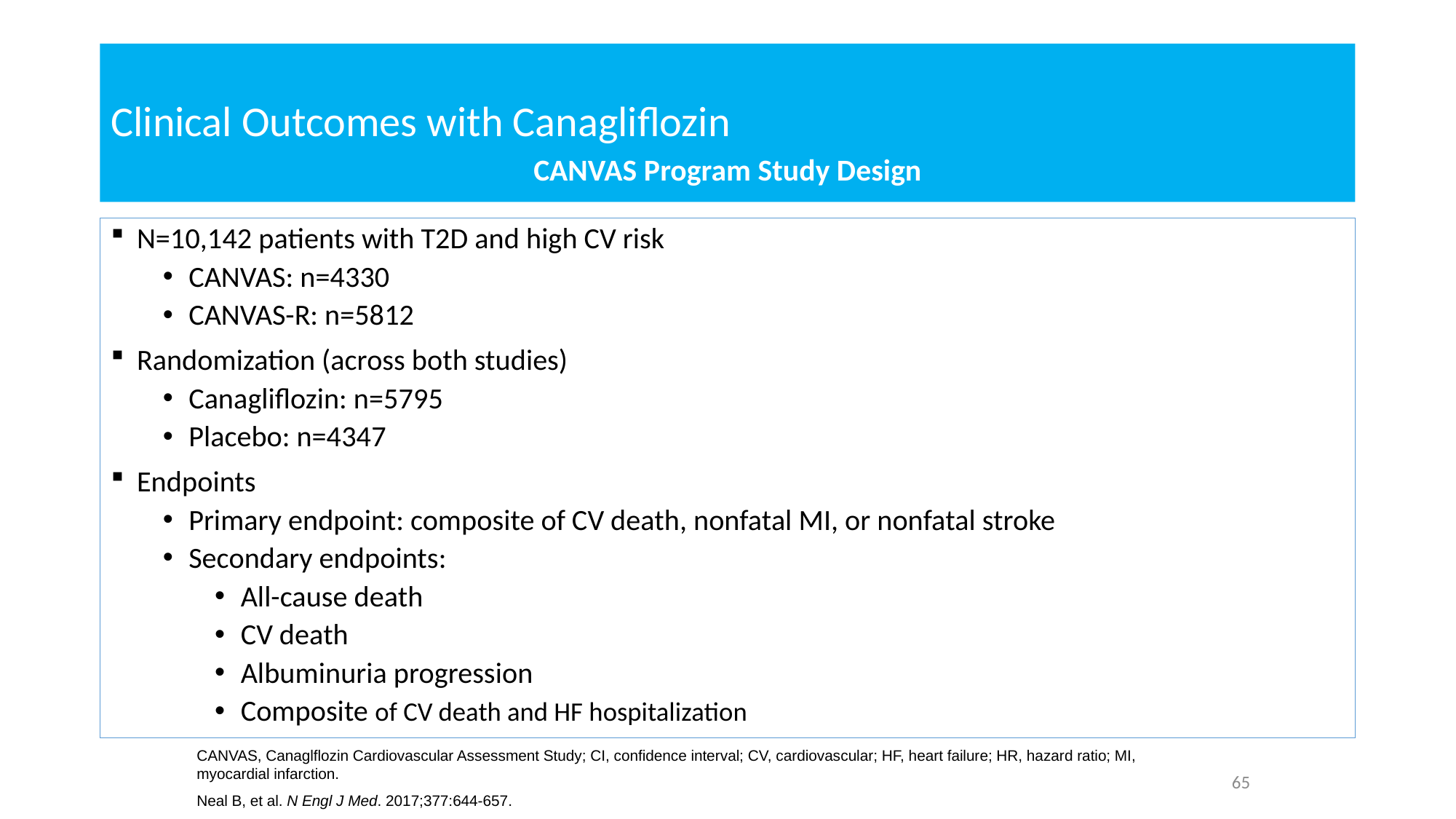

# Clinical Outcomes with Canagliflozin
CANVAS Program Study Design
N=10,142 patients with T2D and high CV risk
CANVAS: n=4330
CANVAS-R: n=5812
Randomization (across both studies)
Canagliflozin: n=5795
Placebo: n=4347
Endpoints
Primary endpoint: composite of CV death, nonfatal MI, or nonfatal stroke
Secondary endpoints:
All-cause death
CV death
Albuminuria progression
Composite of CV death and HF hospitalization
CANVAS, Canaglflozin Cardiovascular Assessment Study; CI, confidence interval; CV, cardiovascular; HF, heart failure; HR, hazard ratio; MI, myocardial infarction.
Neal B, et al. N Engl J Med. 2017;377:644-657.
65